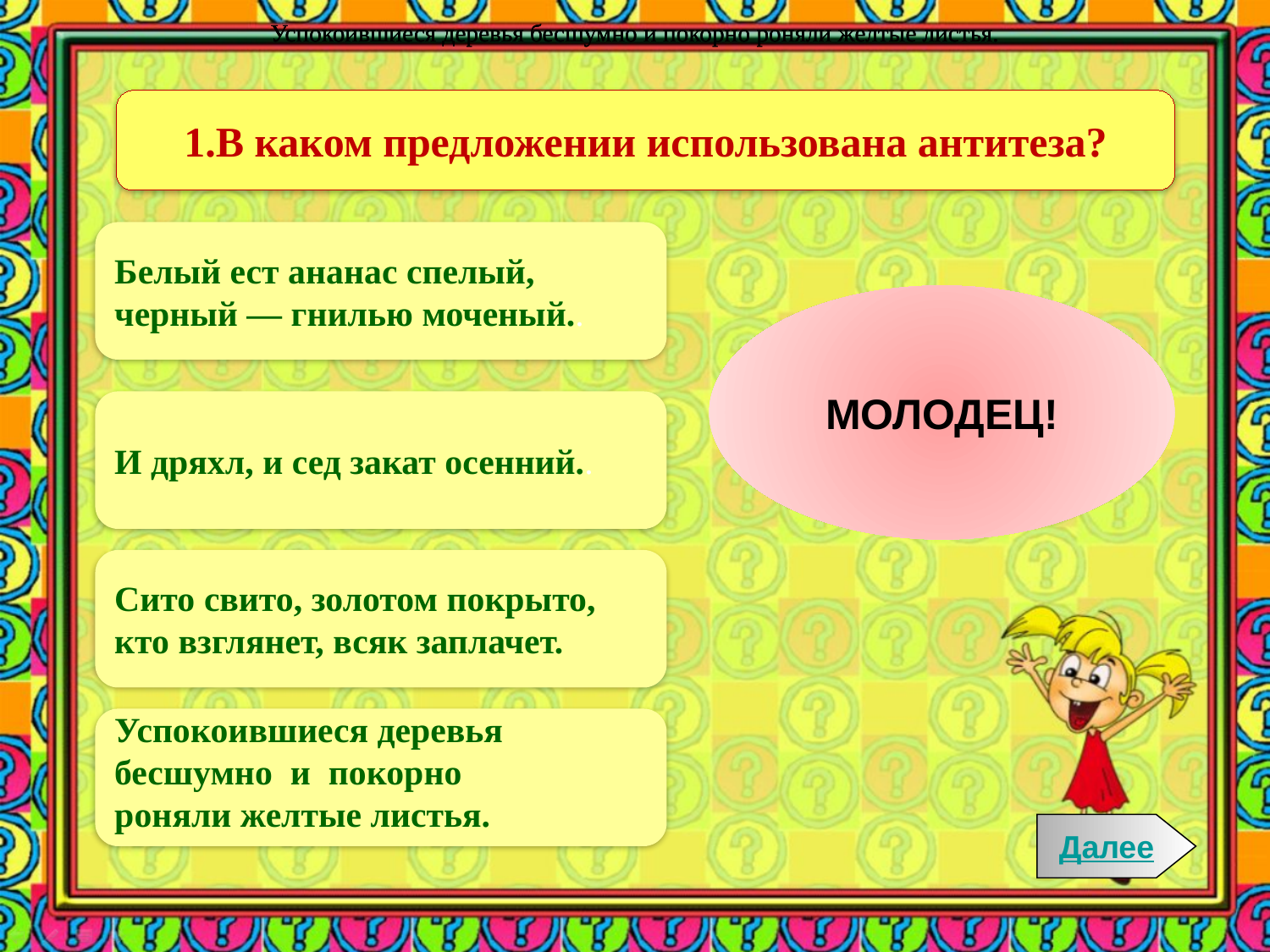

Успокоившиеся деревья бесшумно и покорно роняли желтые листья.
Успокоившиеся деревья бесшумно и покорно роняли желтые листья.
Успокоившиеся деревья бесшумно и покорно роняли желтые листья.

1.В каком предложении использована антитеза?
Белый ест ананас спелый,
черный — гнилью моченый..
ПОДУМАЙ!
МОЛОДЕЦ!
И дряхл, и сед закат осенний..

Сито свито, золотом покрыто,
кто взглянет, всяк заплачет.

Успокоившиеся деревья
бесшумно  и  покорно
роняли желтые листья.

Далее